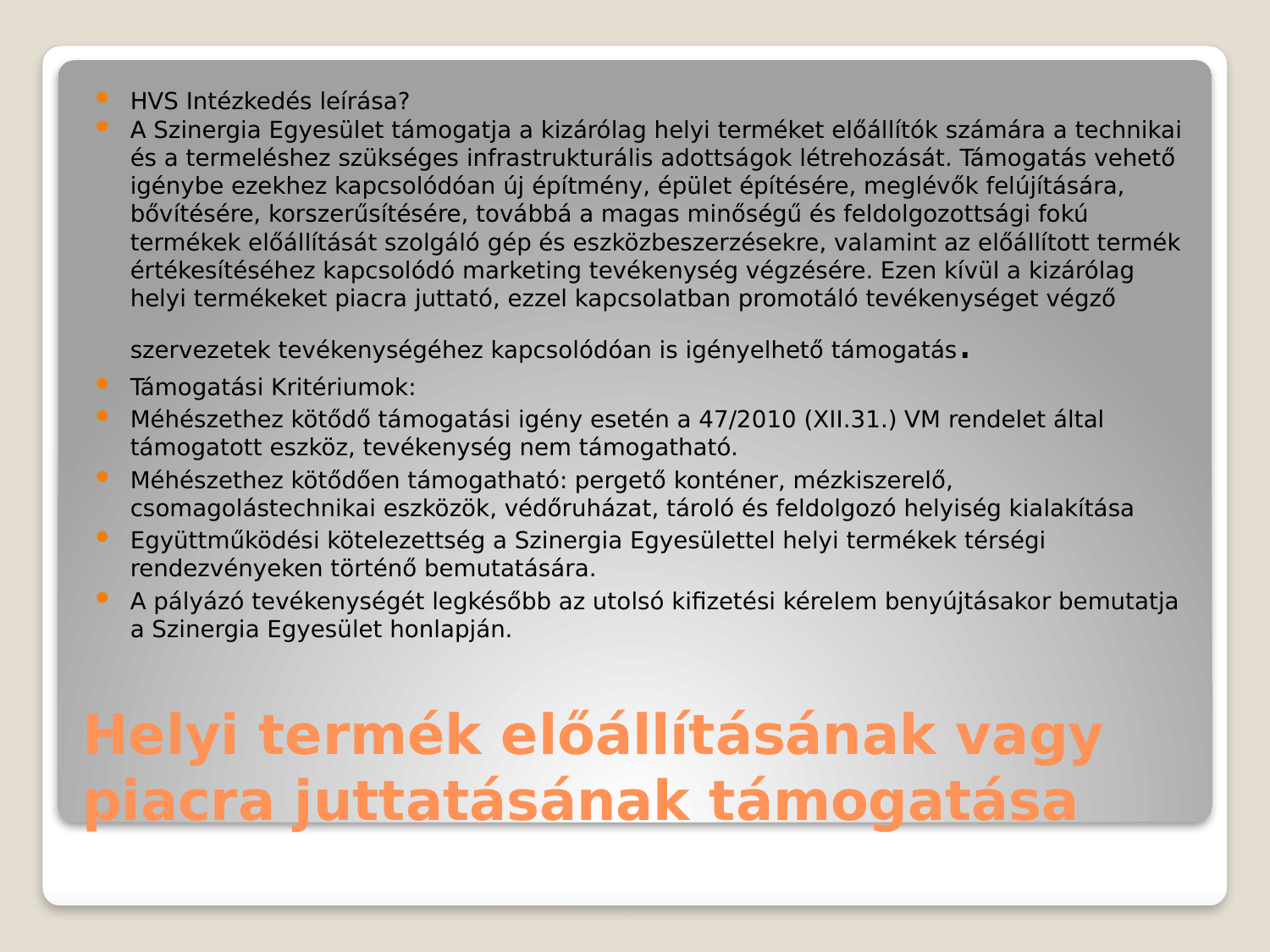

HVS Intézkedés leírása?
A Szinergia Egyesület támogatja a kizárólag helyi terméket előállítók számára a technikai és a termeléshez szükséges infrastrukturális adottságok létrehozását. Támogatás vehető igénybe ezekhez kapcsolódóan új építmény, épület építésére, meglévők felújítására, bővítésére, korszerűsítésére, továbbá a magas minőségű és feldolgozottsági fokú termékek előállítását szolgáló gép és eszközbeszerzésekre, valamint az előállított termék értékesítéséhez kapcsolódó marketing tevékenység végzésére. Ezen kívül a kizárólag helyi termékeket piacra juttató, ezzel kapcsolatban promotáló tevékenységet végző szervezetek tevékenységéhez kapcsolódóan is igényelhető támogatás.
Támogatási Kritériumok:
Méhészethez kötődő támogatási igény esetén a 47/2010 (XII.31.) VM rendelet által támogatott eszköz, tevékenység nem támogatható.
Méhészethez kötődően támogatható: pergető konténer, mézkiszerelő, csomagolástechnikai eszközök, védőruházat, tároló és feldolgozó helyiség kialakítása
Együttműködési kötelezettség a Szinergia Egyesülettel helyi termékek térségi rendezvényeken történő bemutatására.
A pályázó tevékenységét legkésőbb az utolsó kifizetési kérelem benyújtásakor bemutatja a Szinergia Egyesület honlapján.
# Helyi termék előállításának vagy piacra juttatásának támogatása